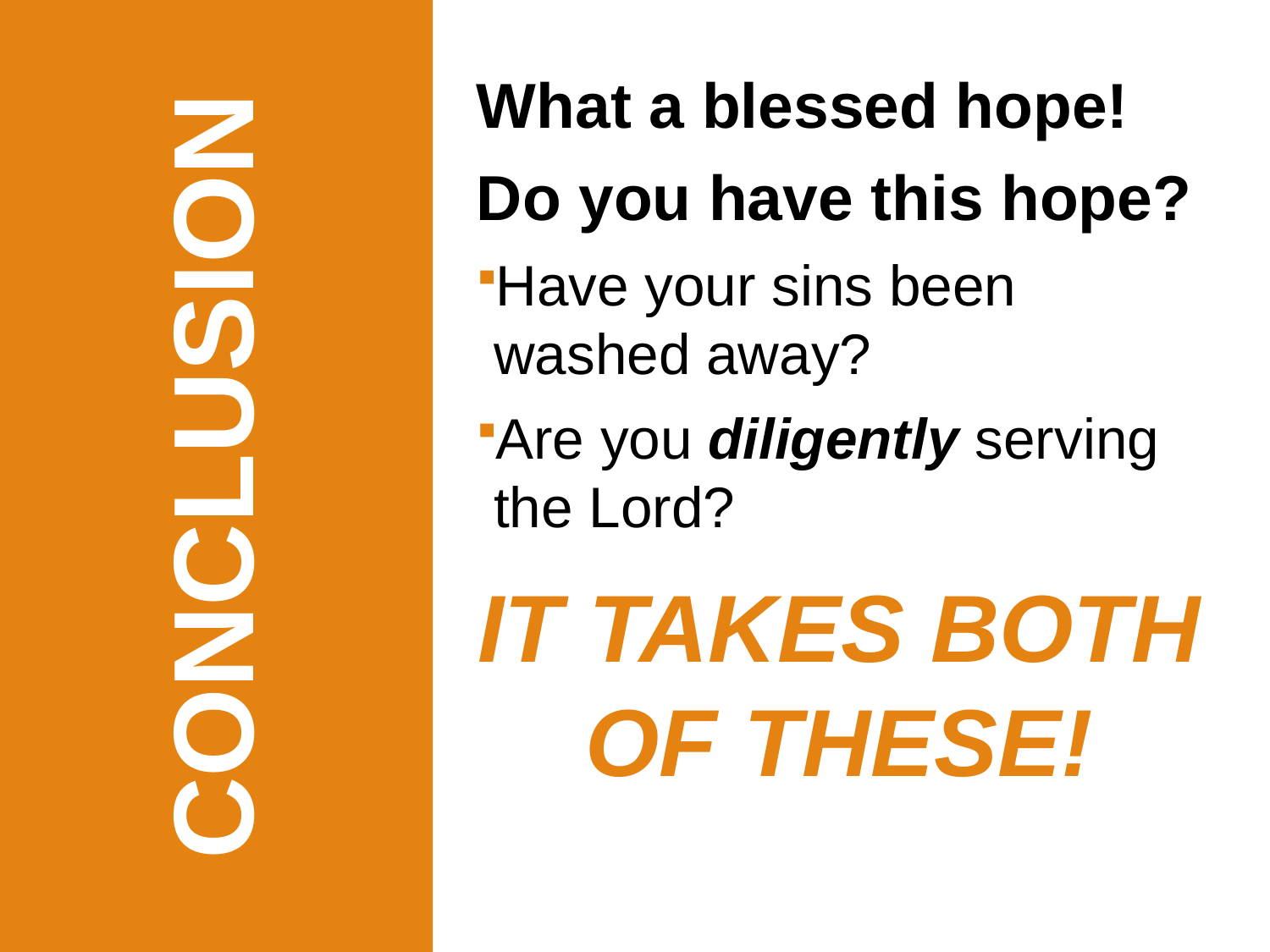

What a blessed hope!
Do you have this hope?
Have your sins been washed away?
Are you diligently serving the Lord?
It takes both of these!
# CONCLUSION